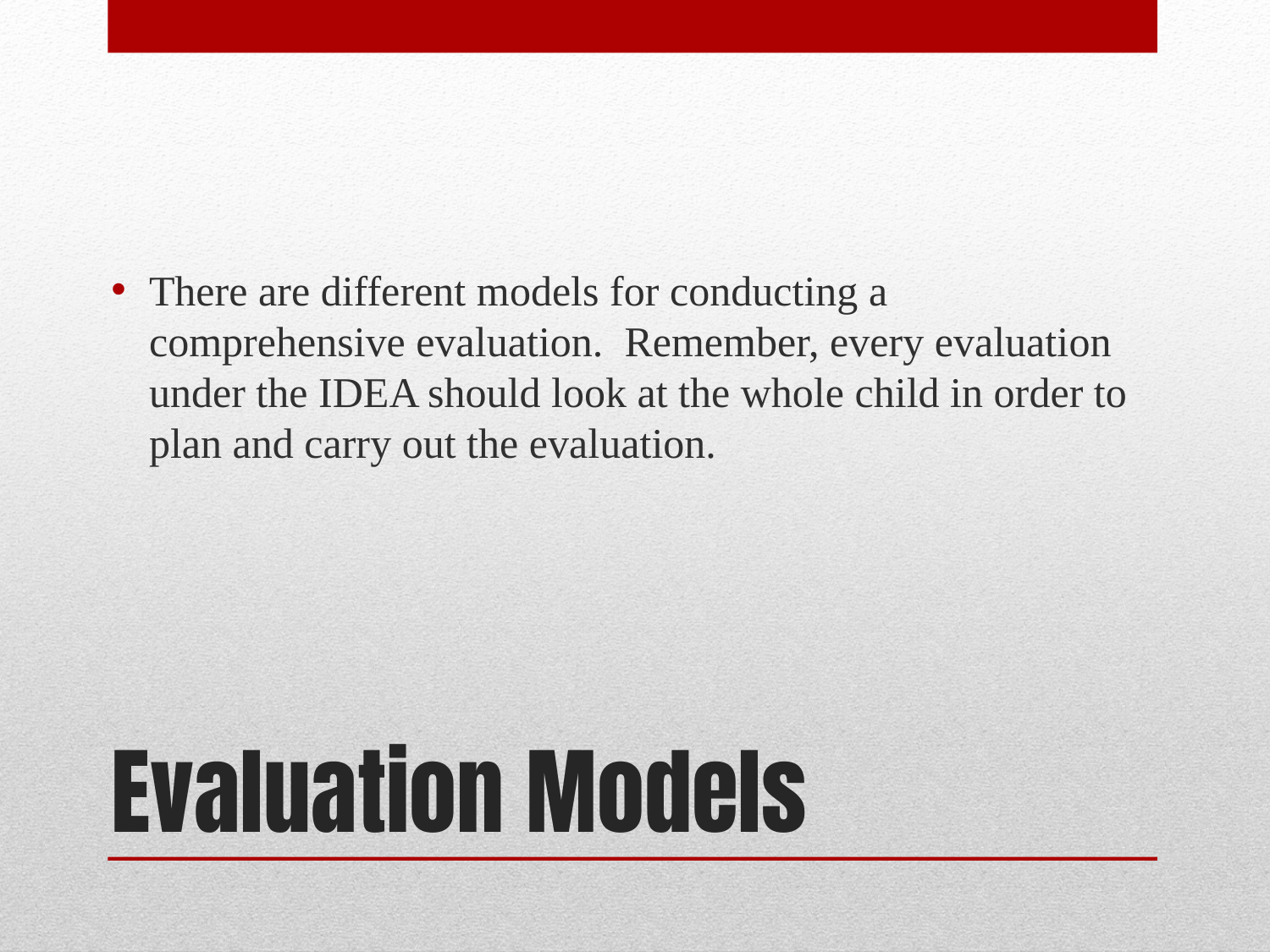

There are different models for conducting a comprehensive evaluation.  Remember, every evaluation under the IDEA should look at the whole child in order to plan and carry out the evaluation.
# Evaluation Models